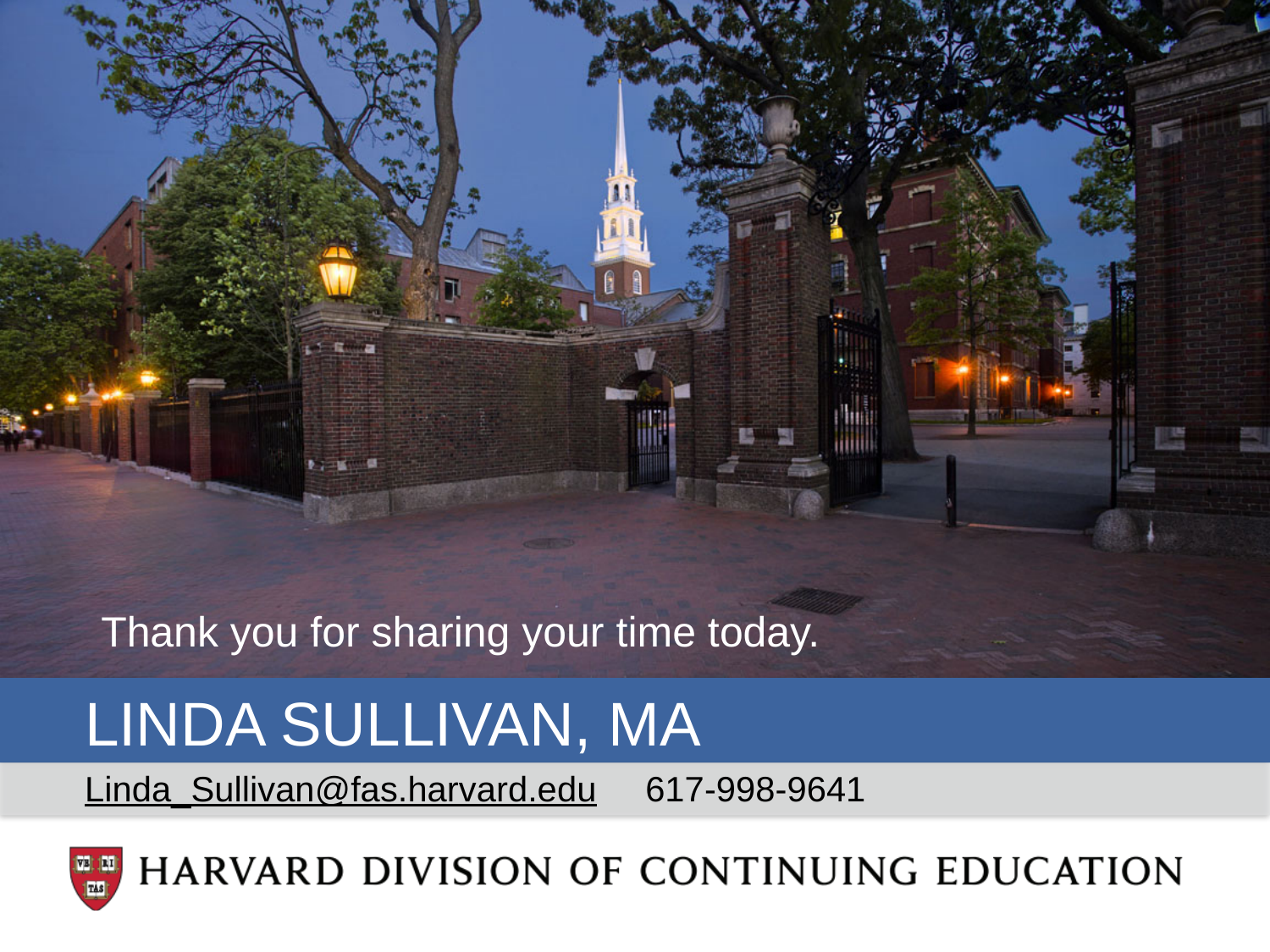

Thank you for sharing your time today.
# Linda Sullivan, MA
Linda_Sullivan@fas.harvard.edu     617-998-9641